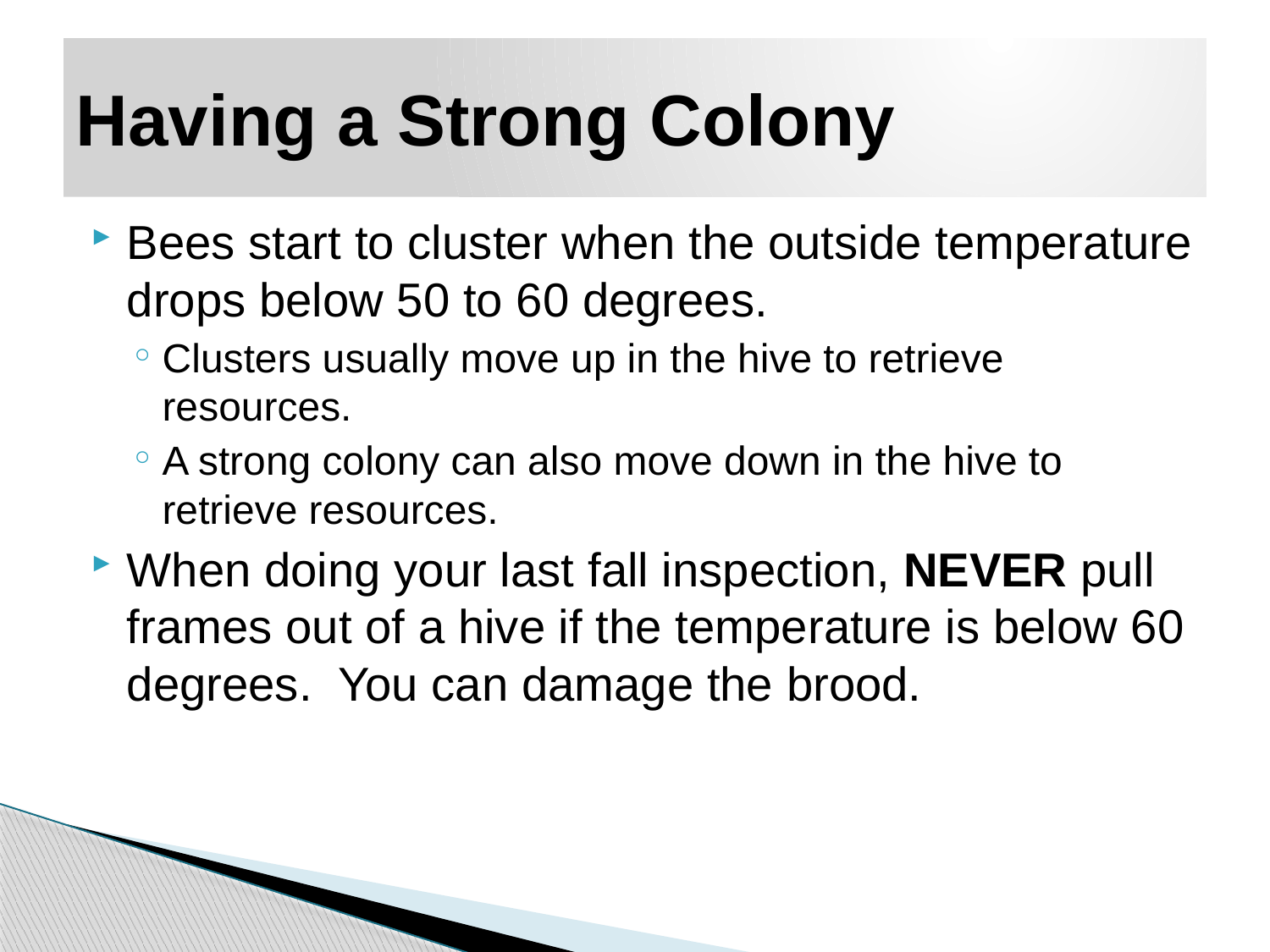

# Having a Strong Colony
Bees start to cluster when the outside temperature drops below 50 to 60 degrees.
Clusters usually move up in the hive to retrieve resources.
A strong colony can also move down in the hive to retrieve resources.
When doing your last fall inspection, NEVER pull frames out of a hive if the temperature is below 60 degrees.  You can damage the brood.